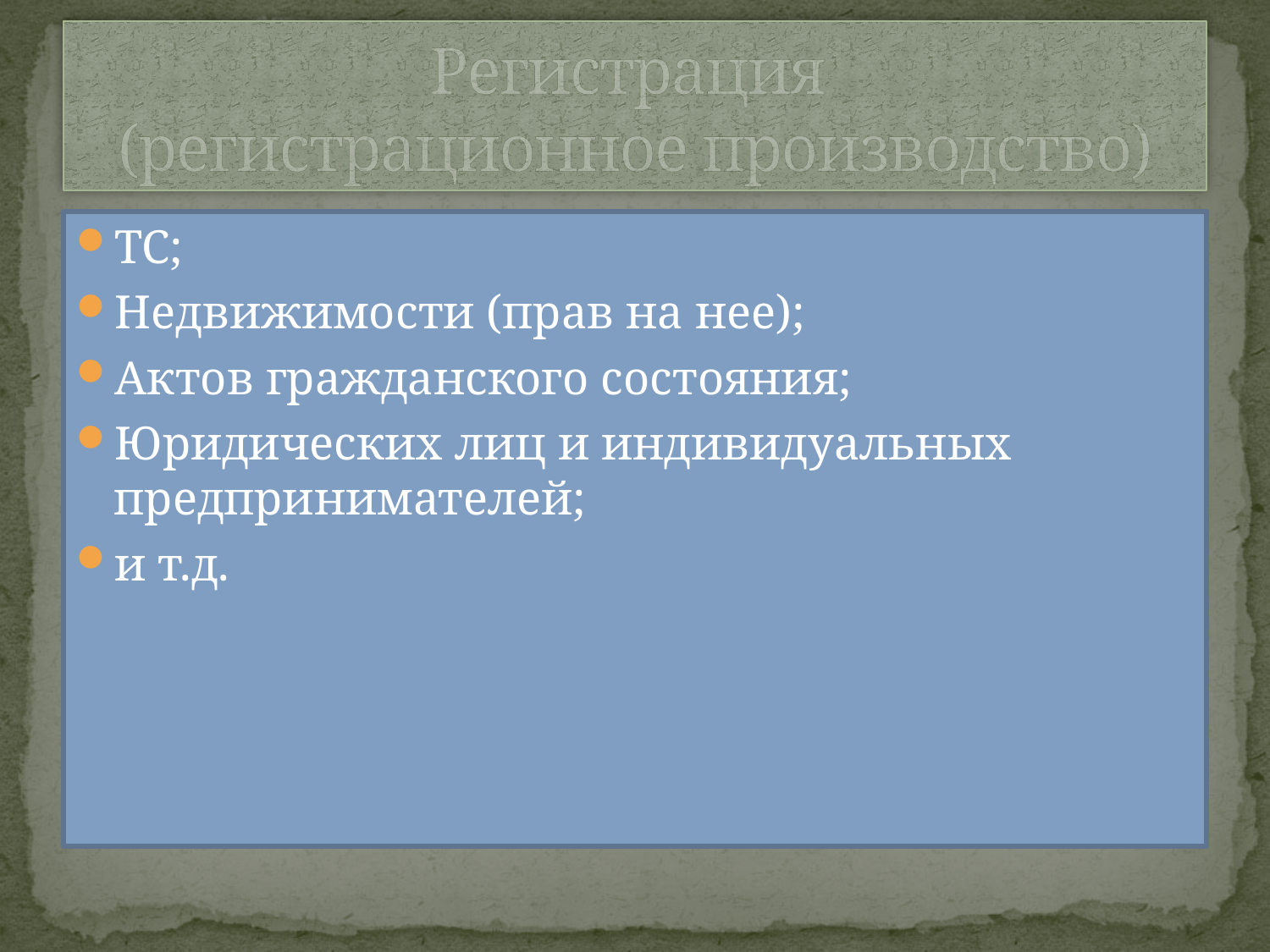

# Регистрация (регистрационное производство)
ТС;
Недвижимости (прав на нее);
Актов гражданского состояния;
Юридических лиц и индивидуальных предпринимателей;
и т.д.